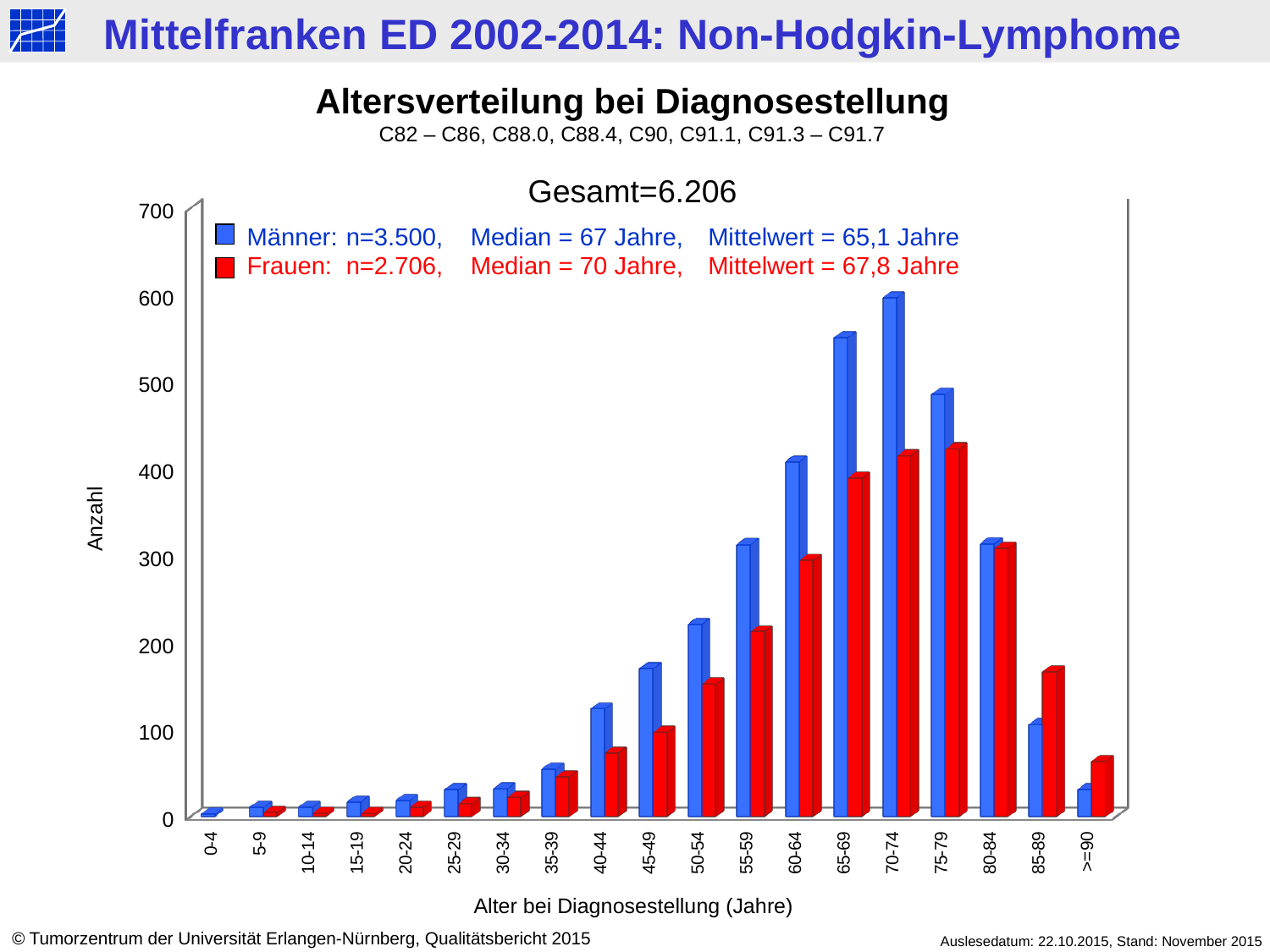

Altersverteilung bei Diagnosestellung
C82 – C86, C88.0, C88.4, C90, C91.1, C91.3 – C91.7

Gesamt=6.206

[unsupported chart]

Männer: 	n=3.500, 	Median = 67 Jahre, 	Mittelwert = 65,1 Jahre
Frauen: 	n=2.706, 	Median = 70 Jahre,	Mittelwert = 67,8 Jahre

Anzahl
Alter bei Diagnosestellung (Jahre)